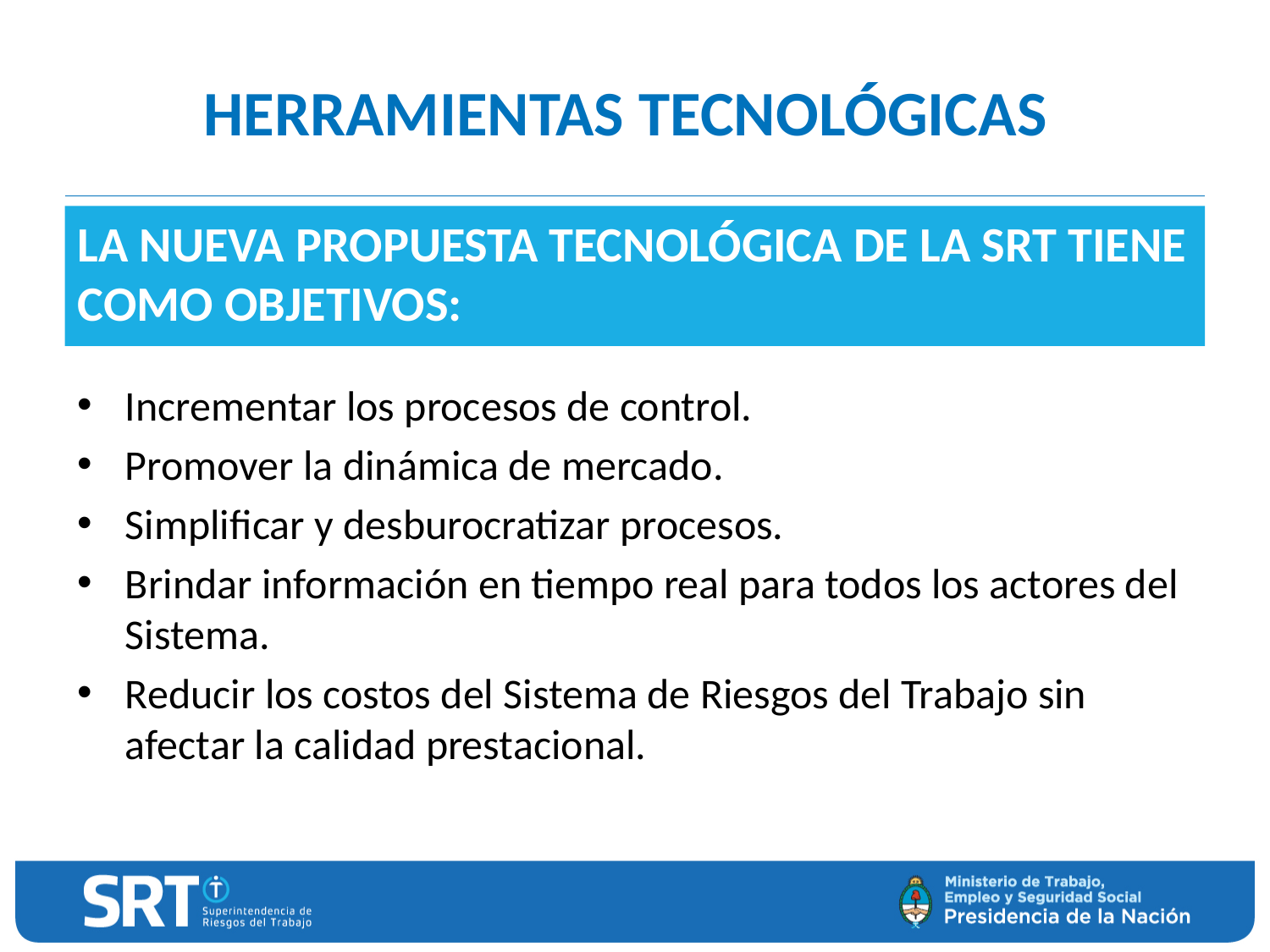

# HERRAMIENTAS TECNOLÓGICAS

LA NUEVA PROPUESTA TECNOLÓGICA DE LA SRT TIENE COMO OBJETIVOS:

Incrementar los procesos de control.
Promover la dinámica de mercado.
Simplificar y desburocratizar procesos.
Brindar información en tiempo real para todos los actores del Sistema.
Reducir los costos del Sistema de Riesgos del Trabajo sin afectar la calidad prestacional.